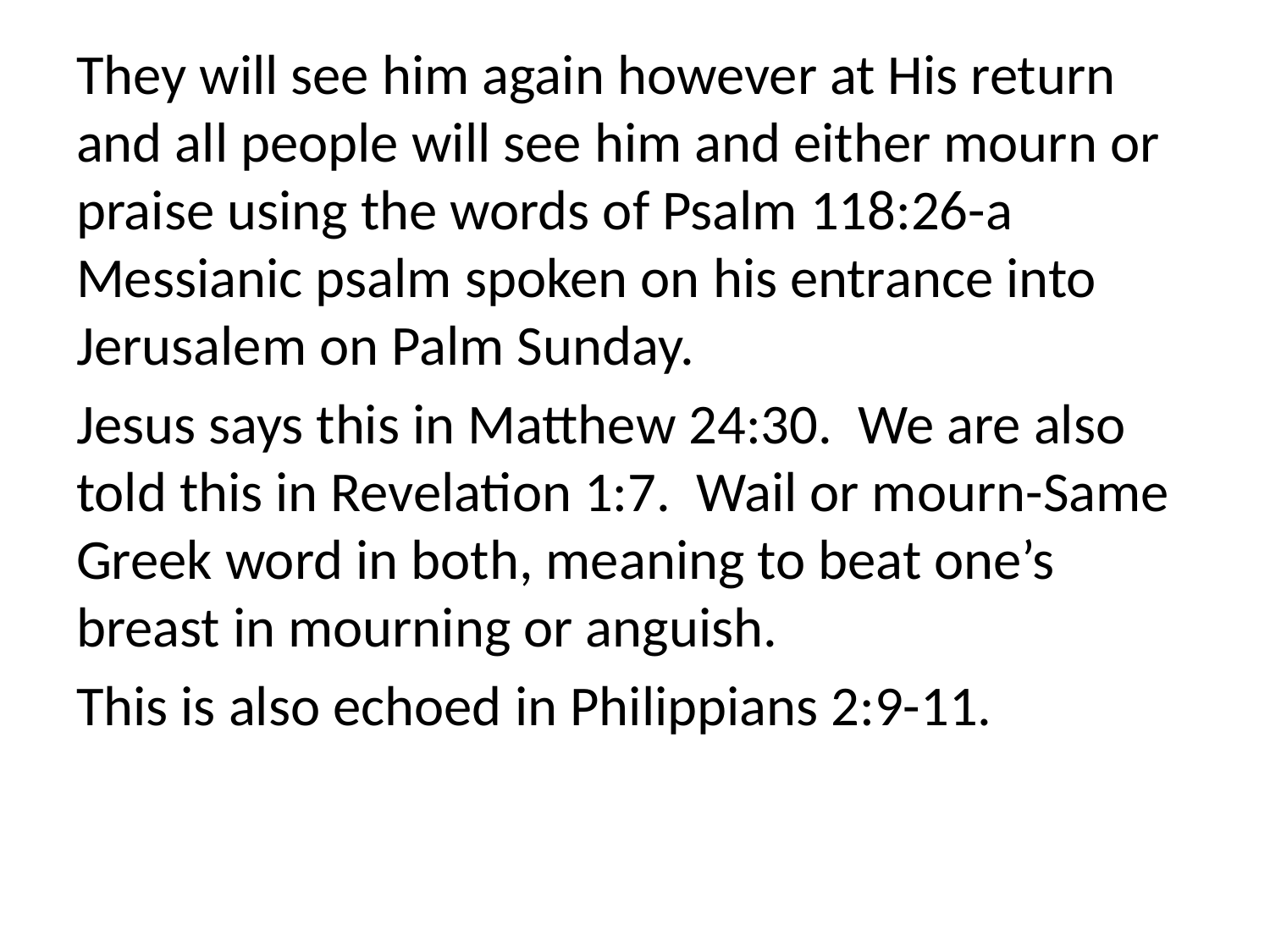

They will see him again however at His return and all people will see him and either mourn or praise using the words of Psalm 118:26-a Messianic psalm spoken on his entrance into Jerusalem on Palm Sunday.
Jesus says this in Matthew 24:30.  We are also told this in Revelation 1:7.  Wail or mourn-Same Greek word in both, meaning to beat one’s breast in mourning or anguish.
This is also echoed in Philippians 2:9-11.